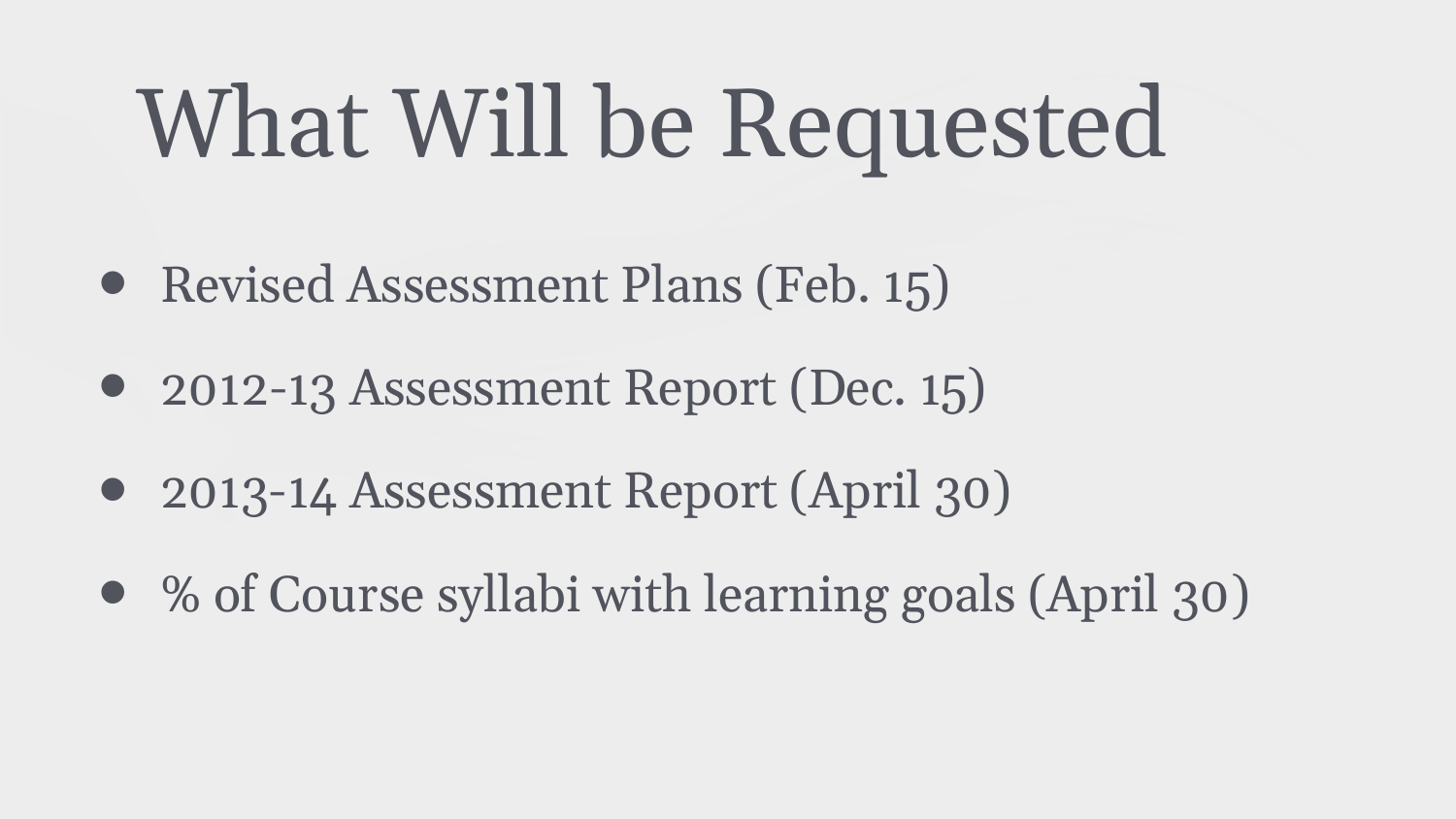

# What Will be Requested
Revised Assessment Plans (Feb. 15)
2012-13 Assessment Report (Dec. 15)
2013-14 Assessment Report (April 30)
% of Course syllabi with learning goals (April 30)